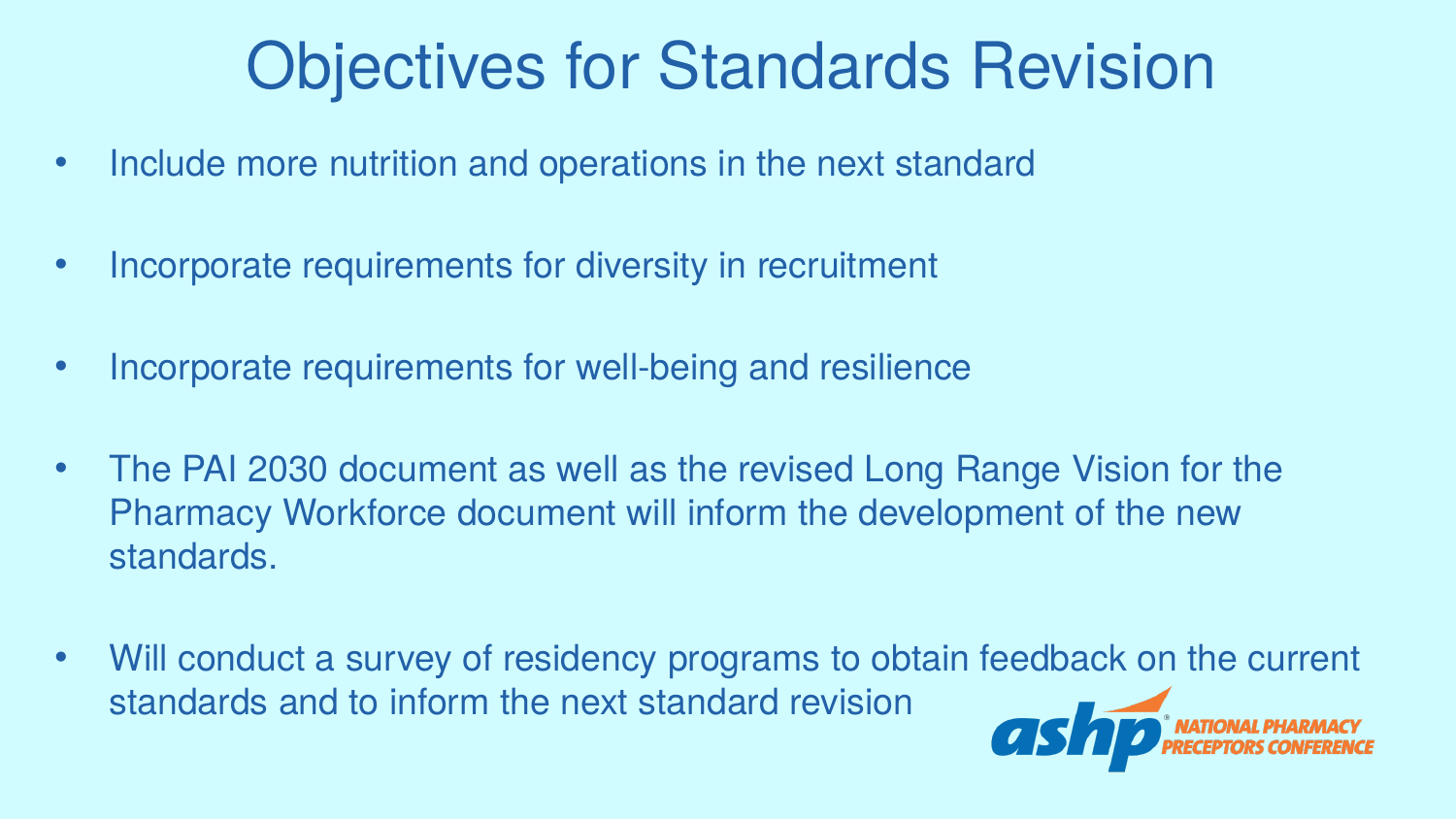

# Objectives for Standards Revision
Include more nutrition and operations in the next standard

Incorporate requirements for diversity in recruitment

Incorporate requirements for well-being and resilience

The PAI 2030 document as well as the revised Long Range Vision for the Pharmacy Workforce document will inform the development of the new standards.

Will conduct a survey of residency programs to obtain feedback on the current standards and to inform the next standard revision